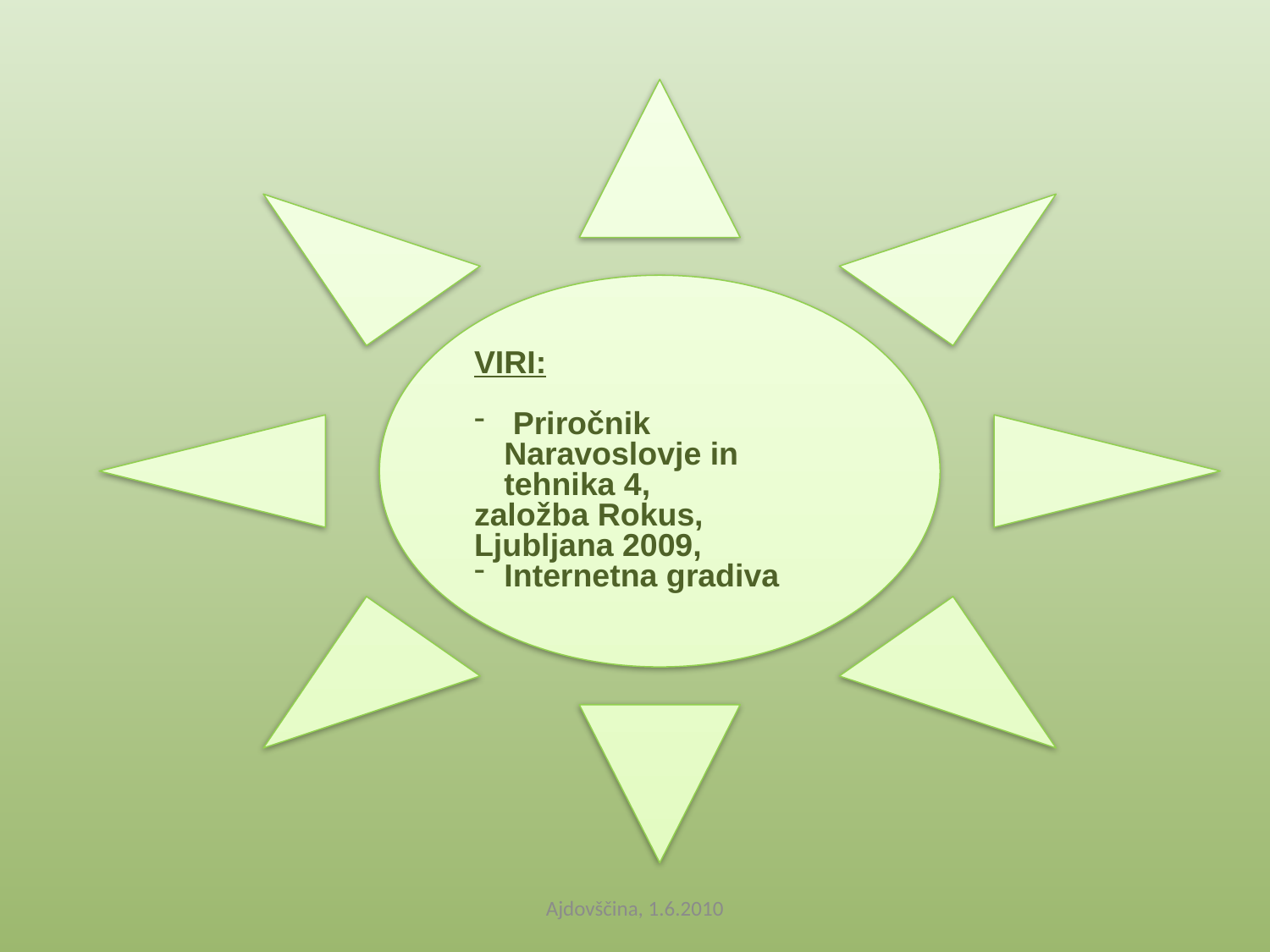

VIRI:

 Priročnik Naravoslovje in tehnika 4,
založba Rokus, Ljubljana 2009,
Internetna gradiva
Ajdovščina, 1.6.2010